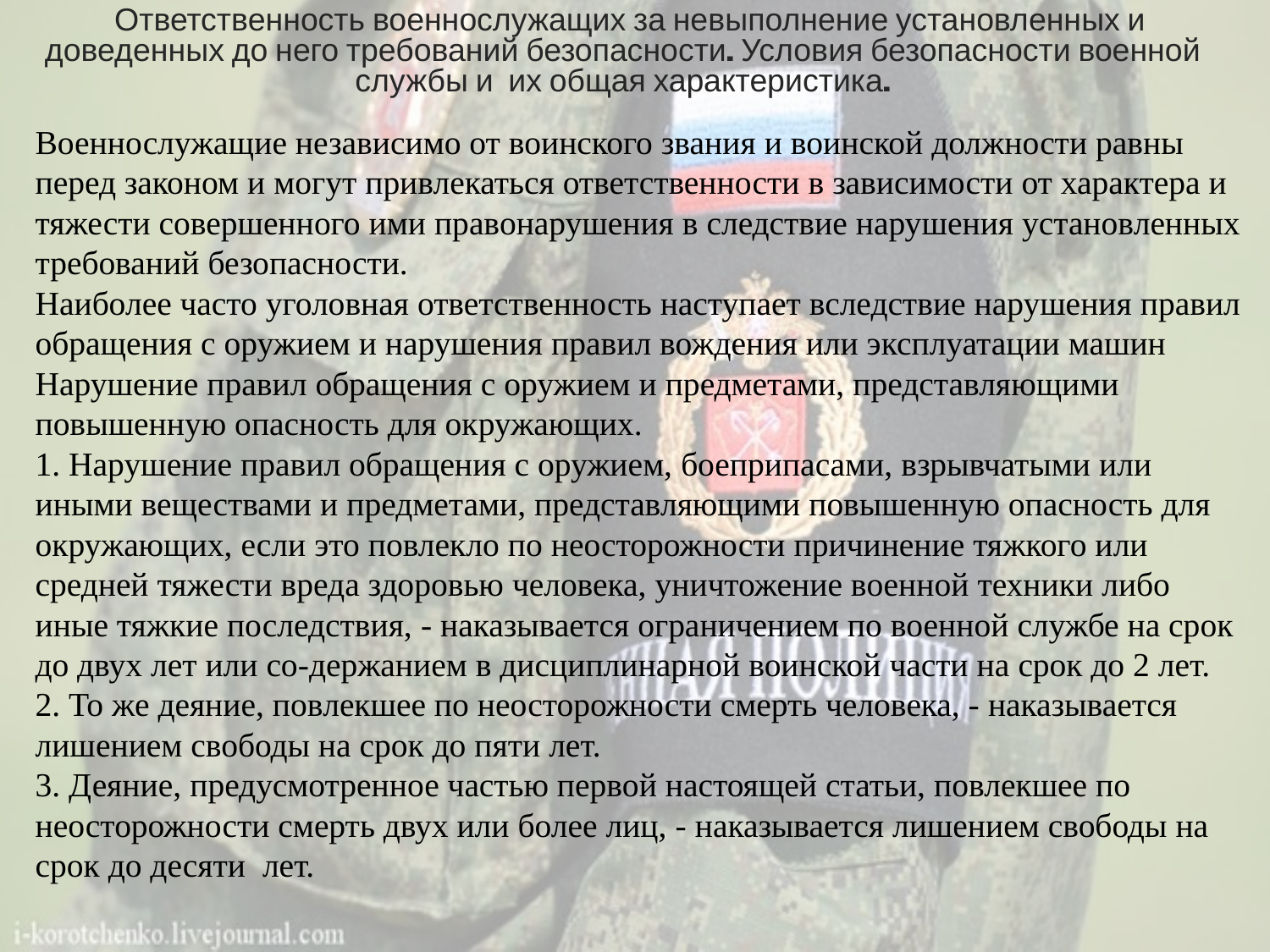

# Ответственность военнослужащих за невыполнение установленных и доведенных до него требований безопасности. Условия безопасности военной службы и  их общая характеристика.
Военнослужащие независимо от воинского звания и воинской должности равны перед законом и могут привлекаться ответственности в зависимости от характера и тяжести совершенного ими правонарушения в следствие нарушения установленных требований безопасности.
Наиболее часто уголовная ответственность наступает вследствие нарушения правил обращения с оружием и нарушения правил вождения или эксплуатации машин  Нарушение правил обращения с оружием и предметами, представляющими повышенную опасность для окружающих.
1. Нарушение правил обращения с оружием, боеприпасами, взрывчатыми или иными веществами и предметами, представляющими повышенную опасность для окружающих, если это повлекло по неосторожности причинение тяжкого или средней тяжести вреда здоровью человека, уничтожение военной техники либо иные тяжкие последствия, - наказывается ограничением по военной службе на срок до двух лет или со-держанием в дисциплинарной воинской части на срок до 2 лет.
2. То же деяние, повлекшее по неосторожности смерть человека, - наказывается лишением свободы на срок до пяти лет.
3. Деяние, предусмотренное частью первой настоящей статьи, повлекшее по неосторожности смерть двух или более лиц, - наказывается лишением свободы на срок до десяти  лет.